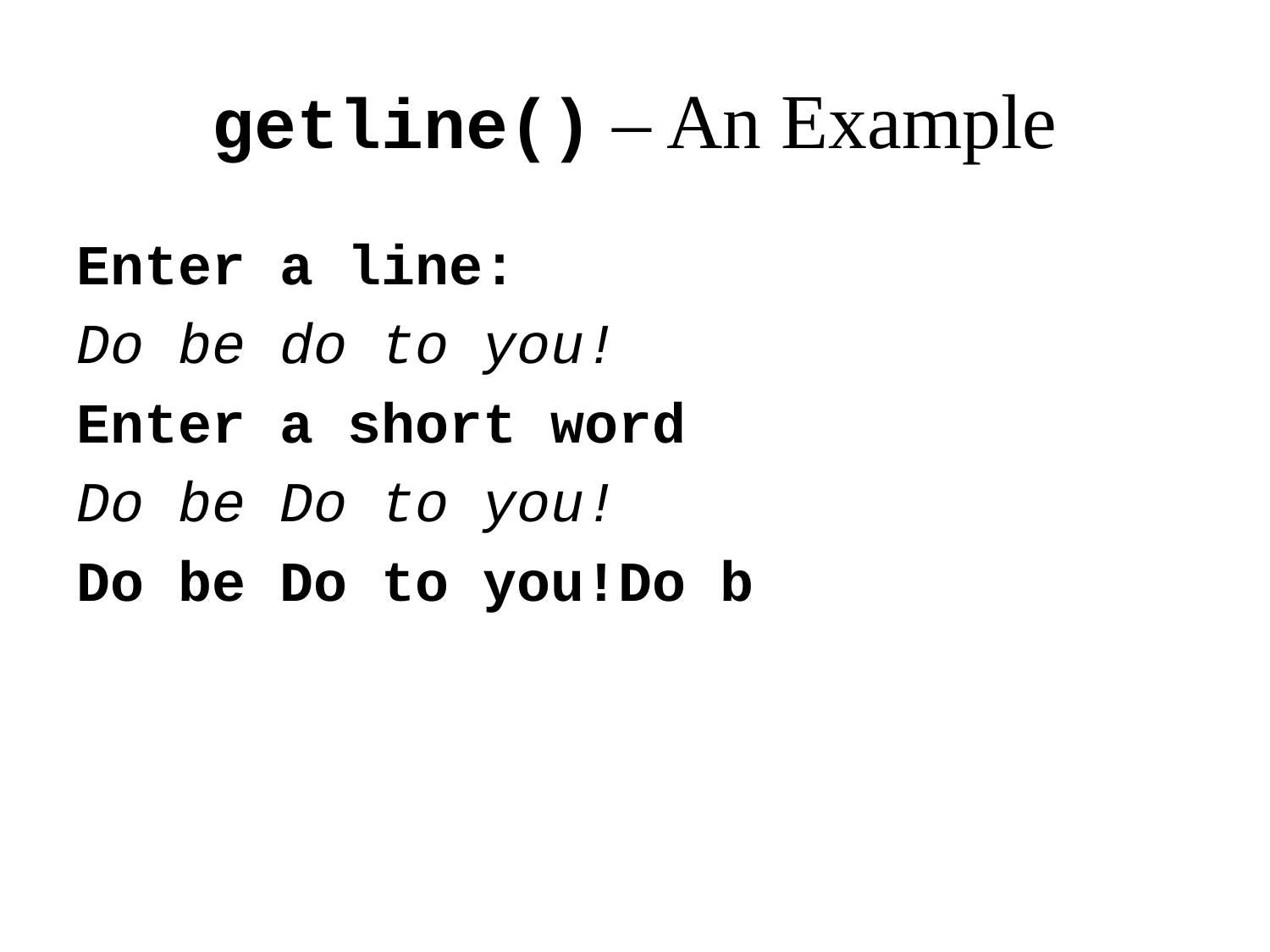

# getline() – An Example
Enter a line:
Do be do to you!
Enter a short word
Do be Do to you!
Do be Do to you!Do b